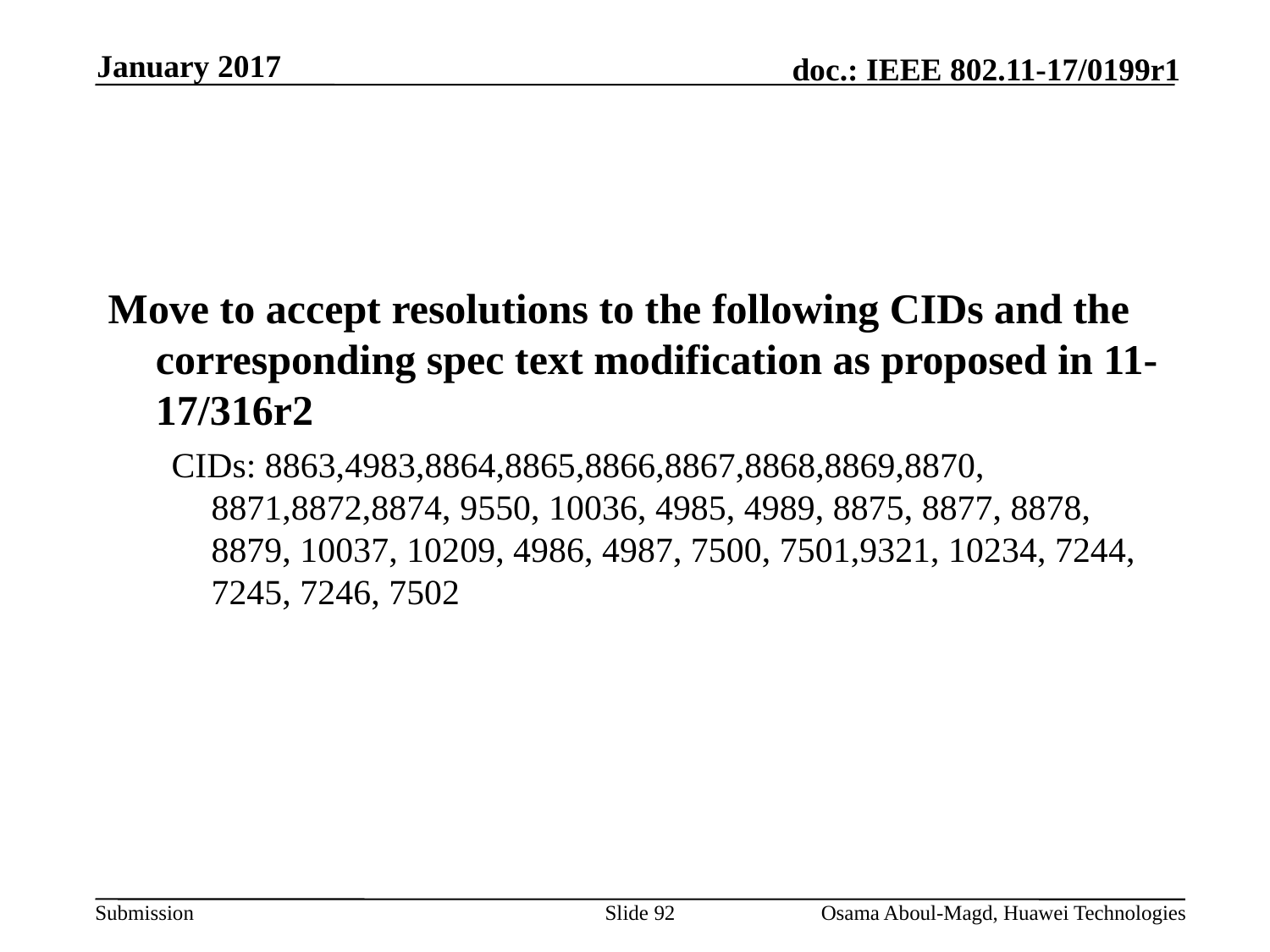

January 2017
#
Move to accept resolutions to the following CIDs and the corresponding spec text modification as proposed in 11-17/316r2
CIDs: 8863,4983,8864,8865,8866,8867,8868,8869,8870, 8871,8872,8874, 9550, 10036, 4985, 4989, 8875, 8877, 8878, 8879, 10037, 10209, 4986, 4987, 7500, 7501,9321, 10234, 7244, 7245, 7246, 7502

Slide 92
Osama Aboul-Magd, Huawei Technologies